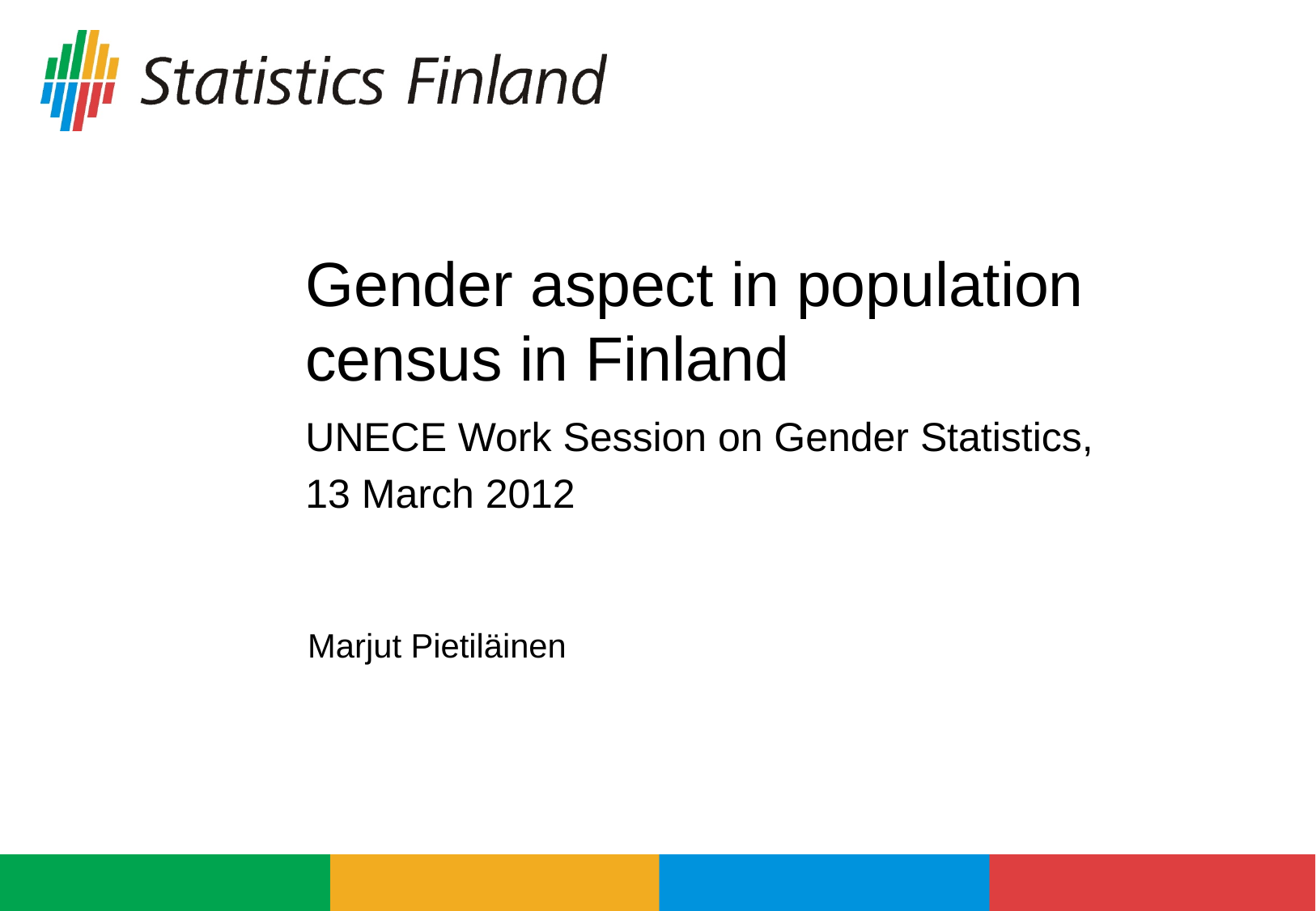

# Gender aspect in population census in Finland
UNECE Work Session on Gender Statistics,
13 March 2012

Marjut Pietiläinen